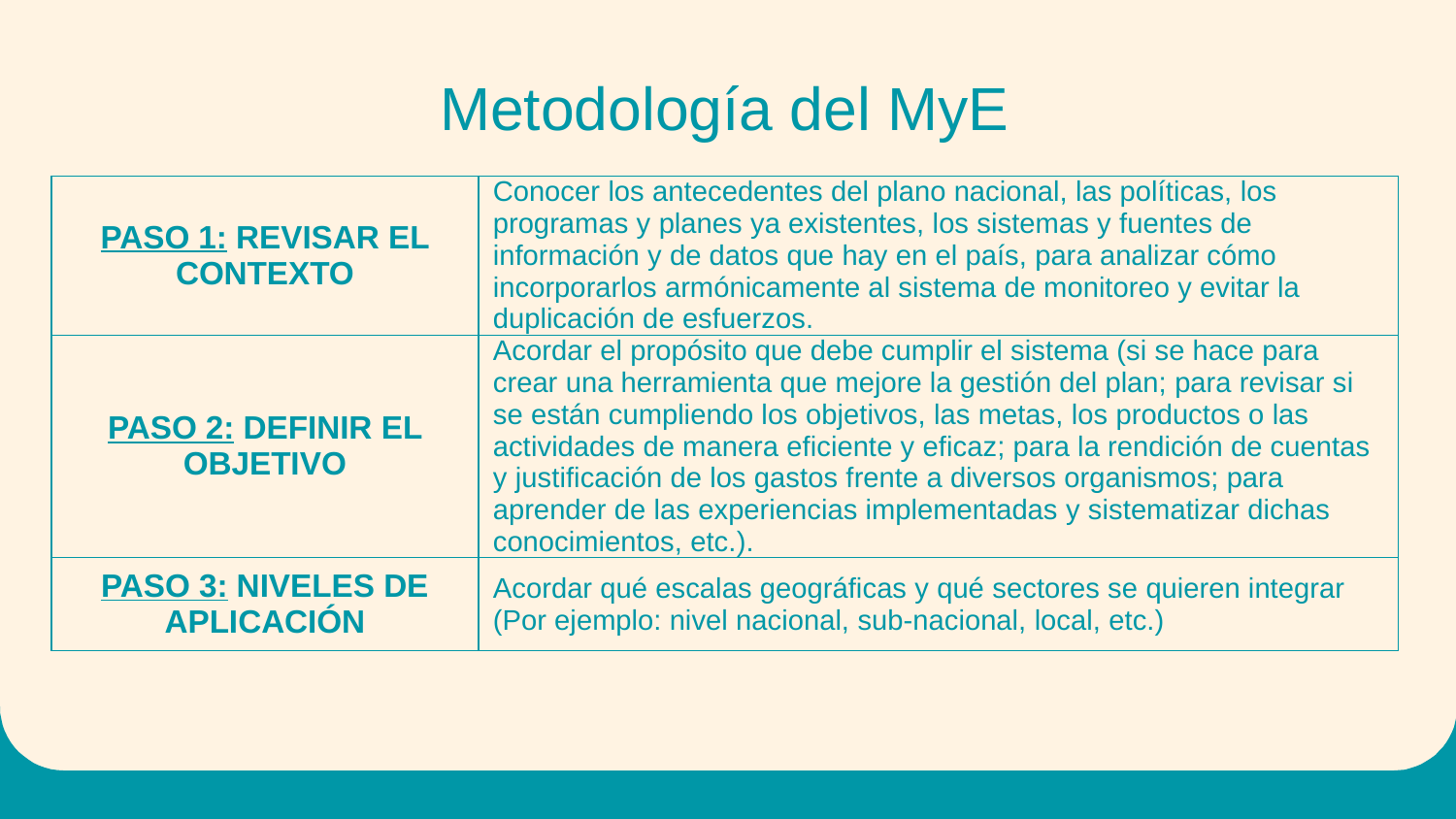

# Metodología del MyE
| PASO 1: REVISAR EL CONTEXTO | Conocer los antecedentes del plano nacional, las políticas, los programas y planes ya existentes, los sistemas y fuentes de información y de datos que hay en el país, para analizar cómo incorporarlos armónicamente al sistema de monitoreo y evitar la duplicación de esfuerzos. |
| --- | --- |
| PASO 2: DEFINIR EL OBJETIVO | Acordar el propósito que debe cumplir el sistema (si se hace para crear una herramienta que mejore la gestión del plan; para revisar si se están cumpliendo los objetivos, las metas, los productos o las actividades de manera eficiente y eficaz; para la rendición de cuentas y justificación de los gastos frente a diversos organismos; para aprender de las experiencias implementadas y sistematizar dichas conocimientos, etc.). |
| PASO 3: NIVELES DE APLICACIÓN | Acordar qué escalas geográficas y qué sectores se quieren integrar (Por ejemplo: nivel nacional, sub-nacional, local, etc.) |